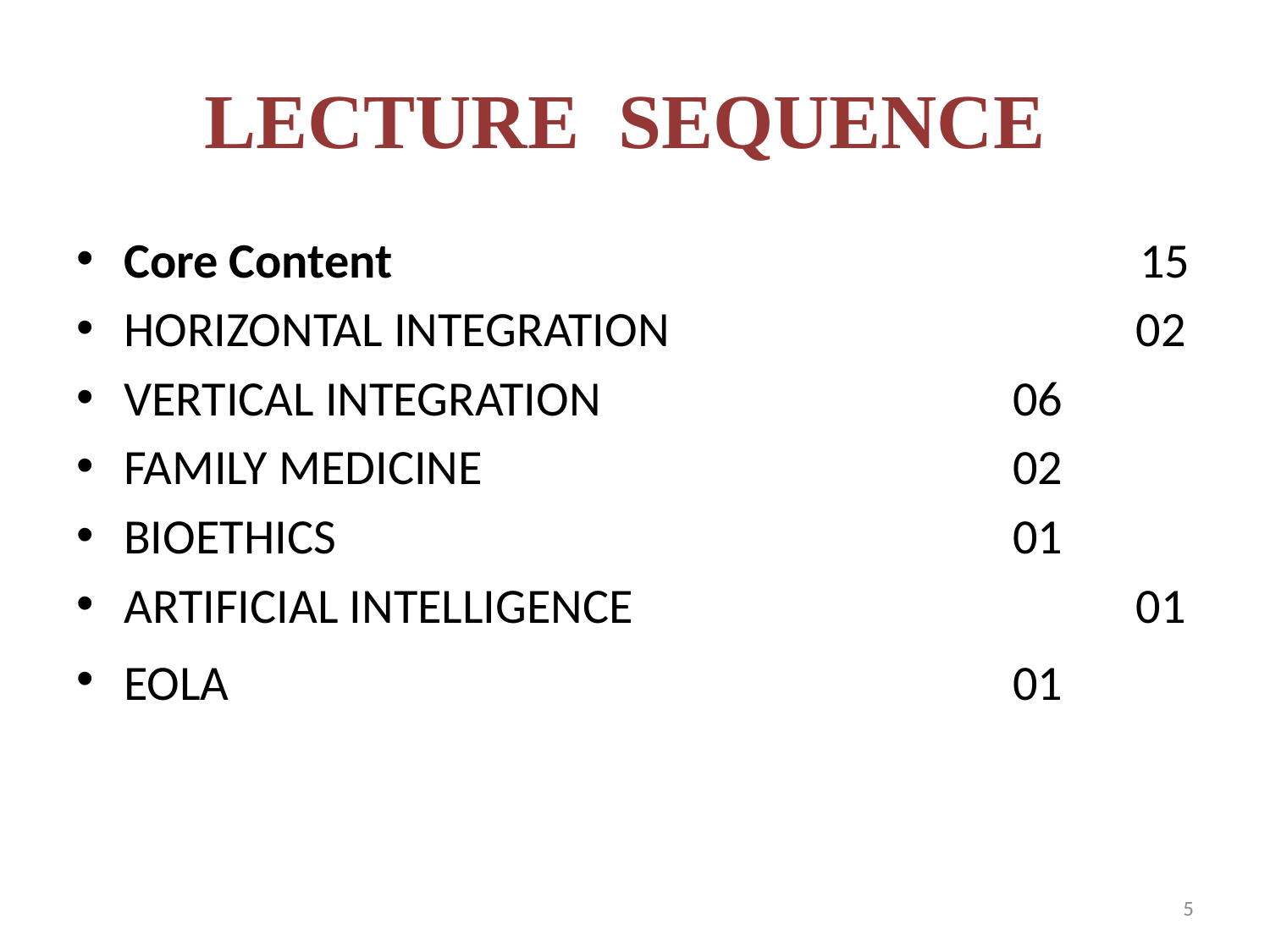

# LECTURE  SEQUENCE
Core Content 						15
HORIZONTAL INTEGRATION			           02
VERTICAL INTEGRATION				06
FAMILY MEDICINE					02
BIOETHICS						01
ARTIFICIAL INTELLIGENCE 			           01
EOLA							01

5